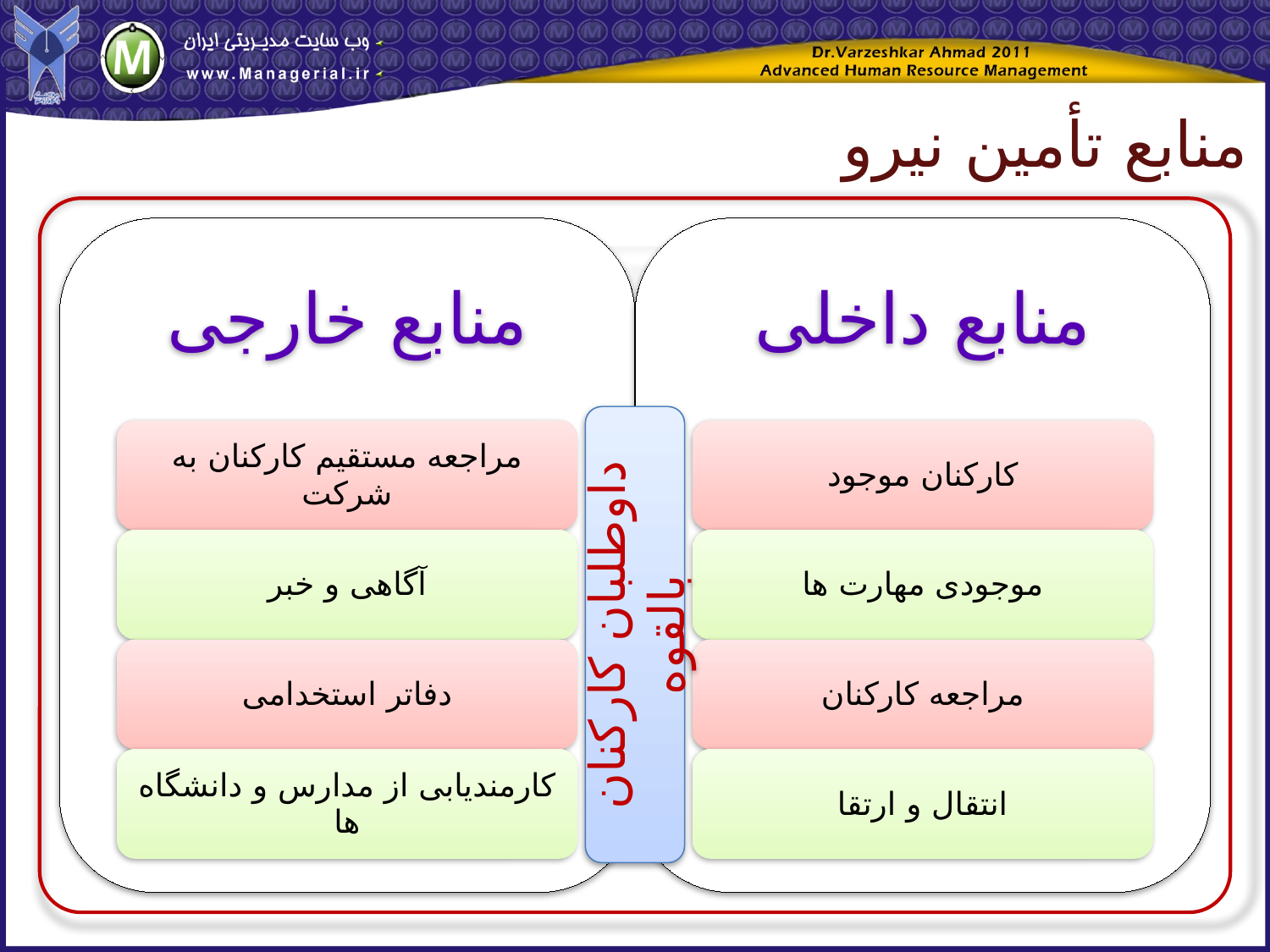

منابع تأمین نیرو

منابع خارجی
مراجعه مستقیم کارکنان به شرکت
آگاهی و خبر
منابع داخلی
کارکنان موجود
موجودی مهارت ها
مراجعه کارکنان
انتقال و ارتقا
دفاتر استخدامی
کارمندیابی از مدارس و دانشگاه ها
داوطلبان کارکنان بالقوه